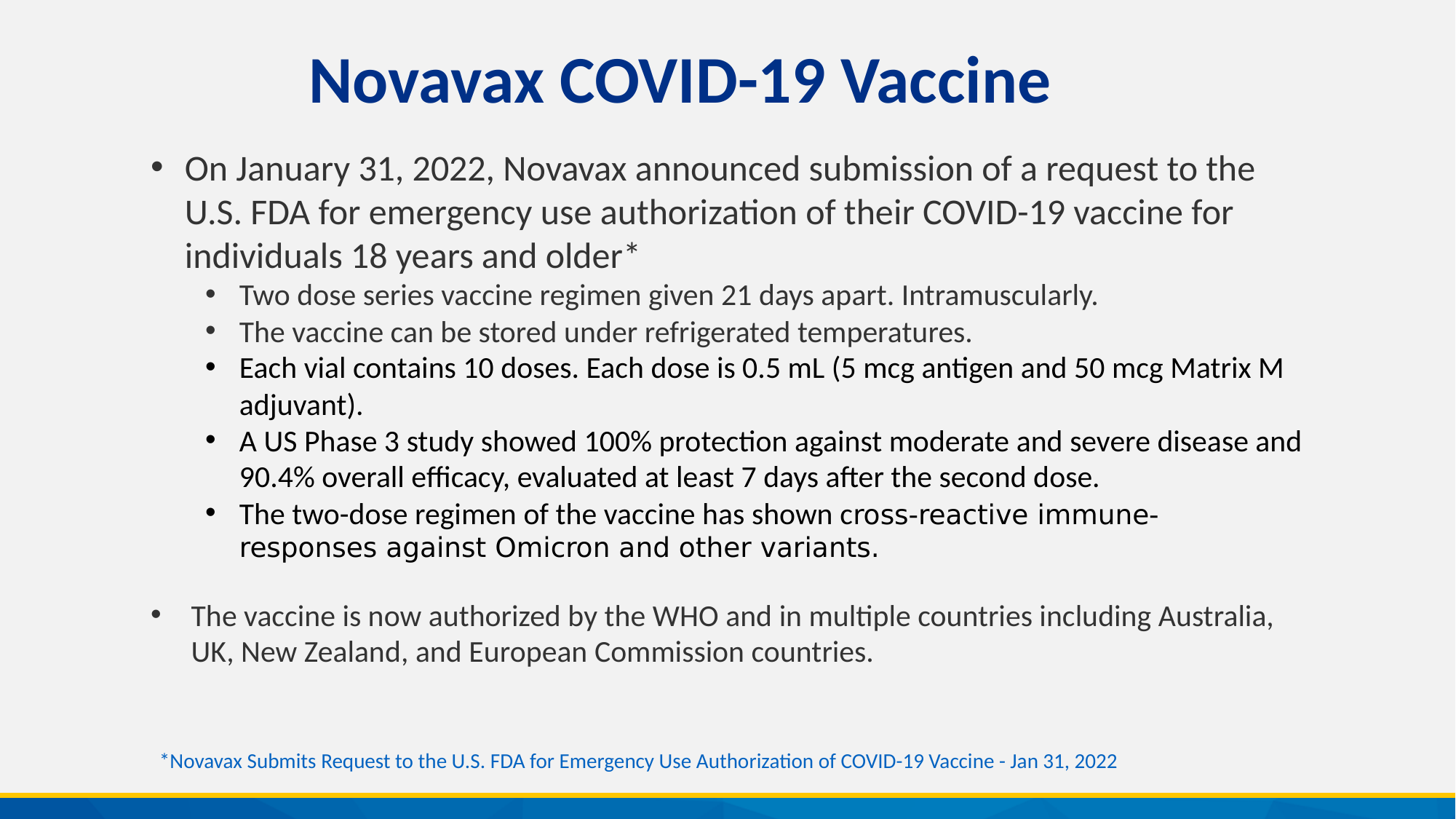

Novavax COVID-19 Vaccine
On January 31, 2022, Novavax announced submission of a request to the U.S. FDA for emergency use authorization of their COVID-19 vaccine for individuals 18 years and older*
Two dose series vaccine regimen given 21 days apart. Intramuscularly.
The vaccine can be stored under refrigerated temperatures.
Each vial contains 10 doses. Each dose is 0.5 mL (5 mcg antigen and 50 mcg Matrix M adjuvant).
A US Phase 3 study showed 100% protection against moderate and severe disease and 90.4% overall efficacy, evaluated at least 7 days after the second dose.
The two-dose regimen of the vaccine has shown cross-reactive immune- responses against Omicron and other variants.

The vaccine is now authorized by the WHO and in multiple countries including Australia, UK, New Zealand, and European Commission countries.

*Novavax Submits Request to the U.S. FDA for Emergency Use Authorization of COVID-19 Vaccine - Jan 31, 2022